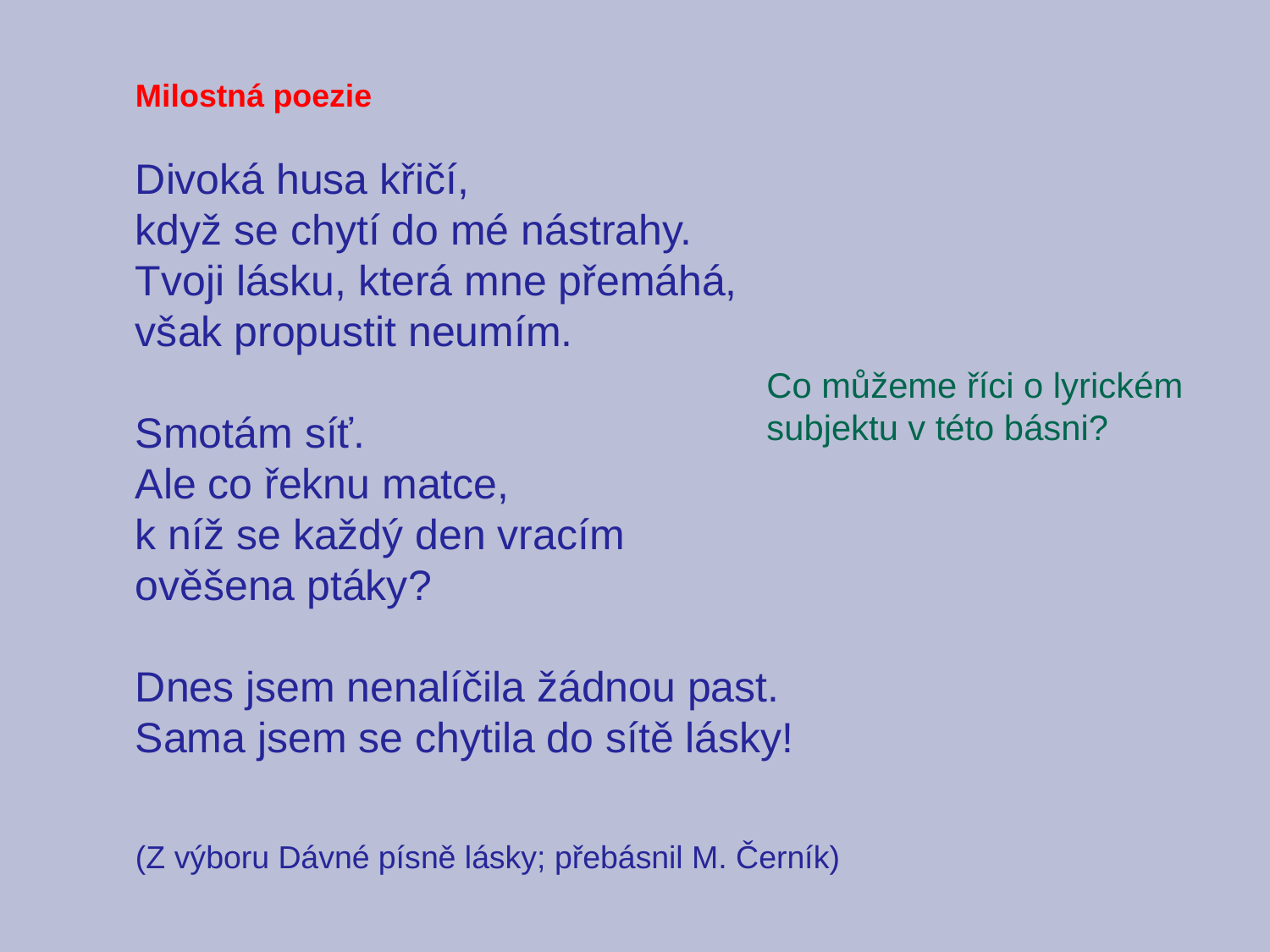

Milostná poezie
Divoká husa křičí,
když se chytí do mé nástrahy.
Tvoji lásku, která mne přemáhá,
však propustit neumím.

Smotám síť.
Ale co řeknu matce,
k níž se každý den vracím
ověšena ptáky?

Dnes jsem nenalíčila žádnou past.
Sama jsem se chytila do sítě lásky!

(Z výboru Dávné písně lásky; přebásnil M. Černík)

Co můžeme říci o lyrickém subjektu v této básni?